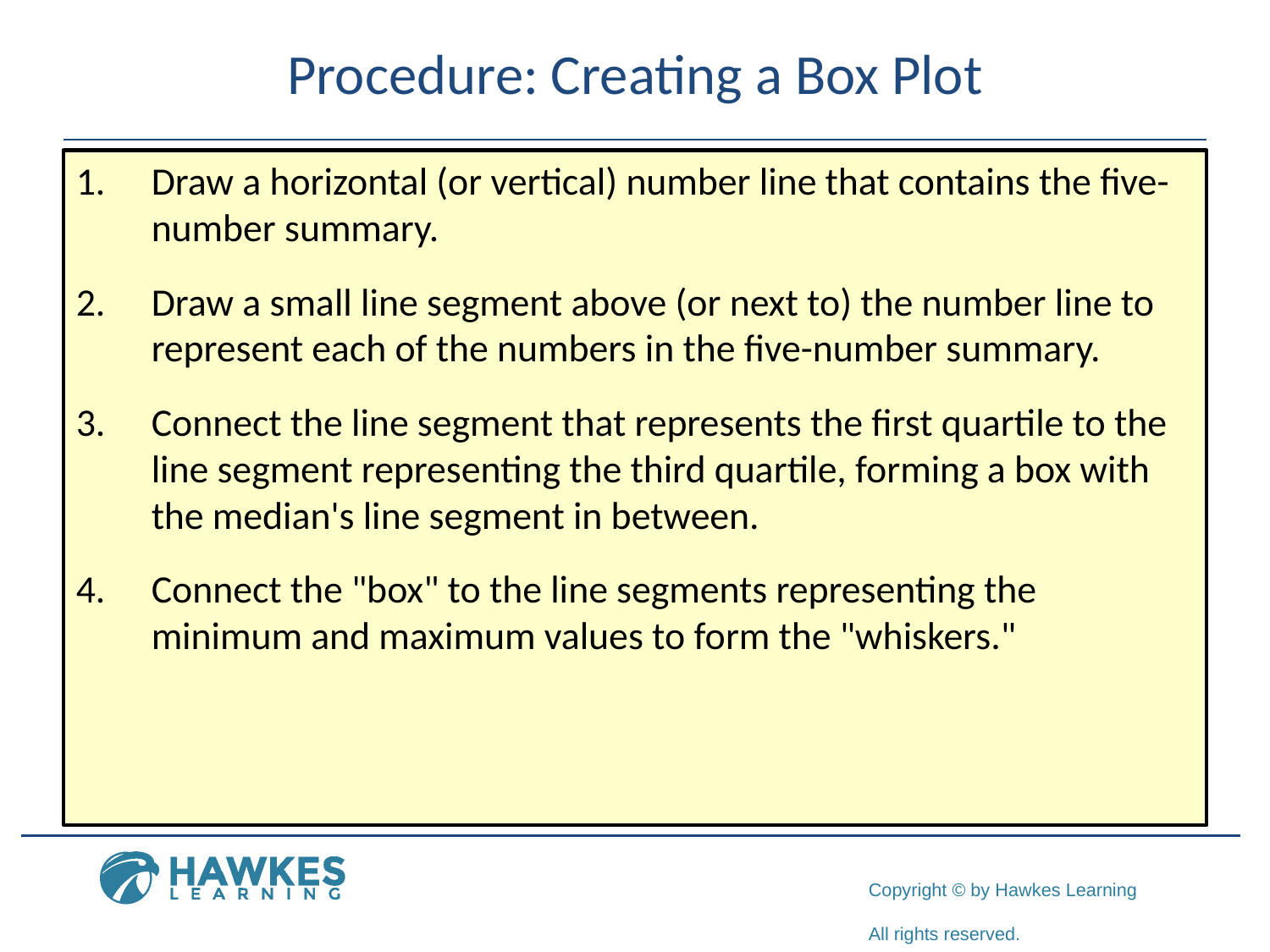

# Procedure: Creating a Box Plot
1.	​Draw a horizontal (or vertical) number line that contains the five-number summary.

2.	Draw a small line segment above (or next to) the number line to represent each of the numbers in the five-number summary.

3.	Connect the line segment that represents the first quartile to the line segment representing the third quartile, forming a box with the median's line segment in between.

4.	​Connect the "box" to the line segments representing the minimum and maximum values to form the "whiskers."